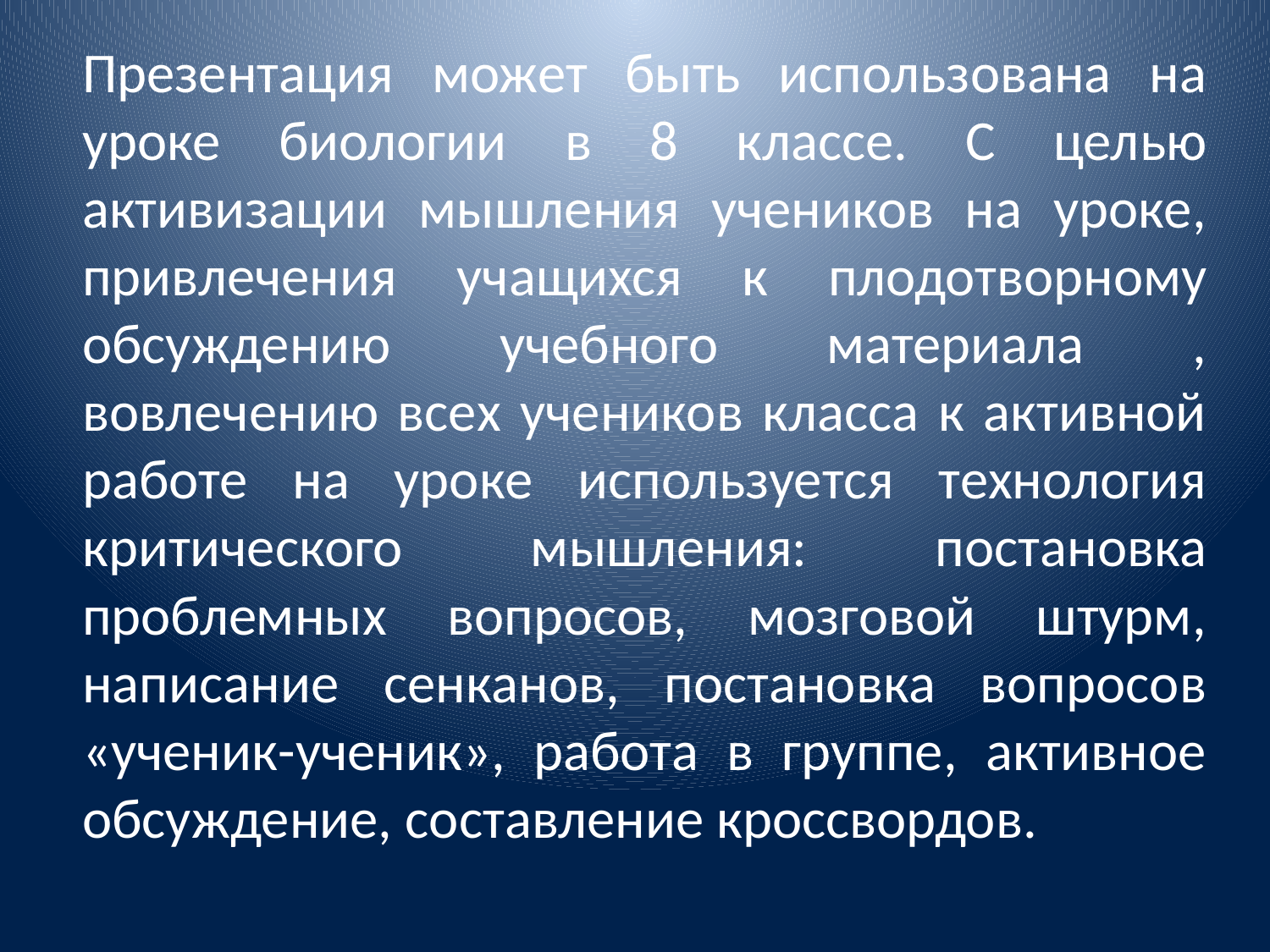

Презентация может быть использована на уроке биологии в 8 классе. С целью активизации мышления учеников на уроке, привлечения учащихся к плодотворному обсуждению учебного материала , вовлечению всех учеников класса к активной работе на уроке используется технология критического мышления: постановка проблемных вопросов, мозговой штурм, написание сенканов, постановка вопросов «ученик-ученик», работа в группе, активное обсуждение, составление кроссвордов.